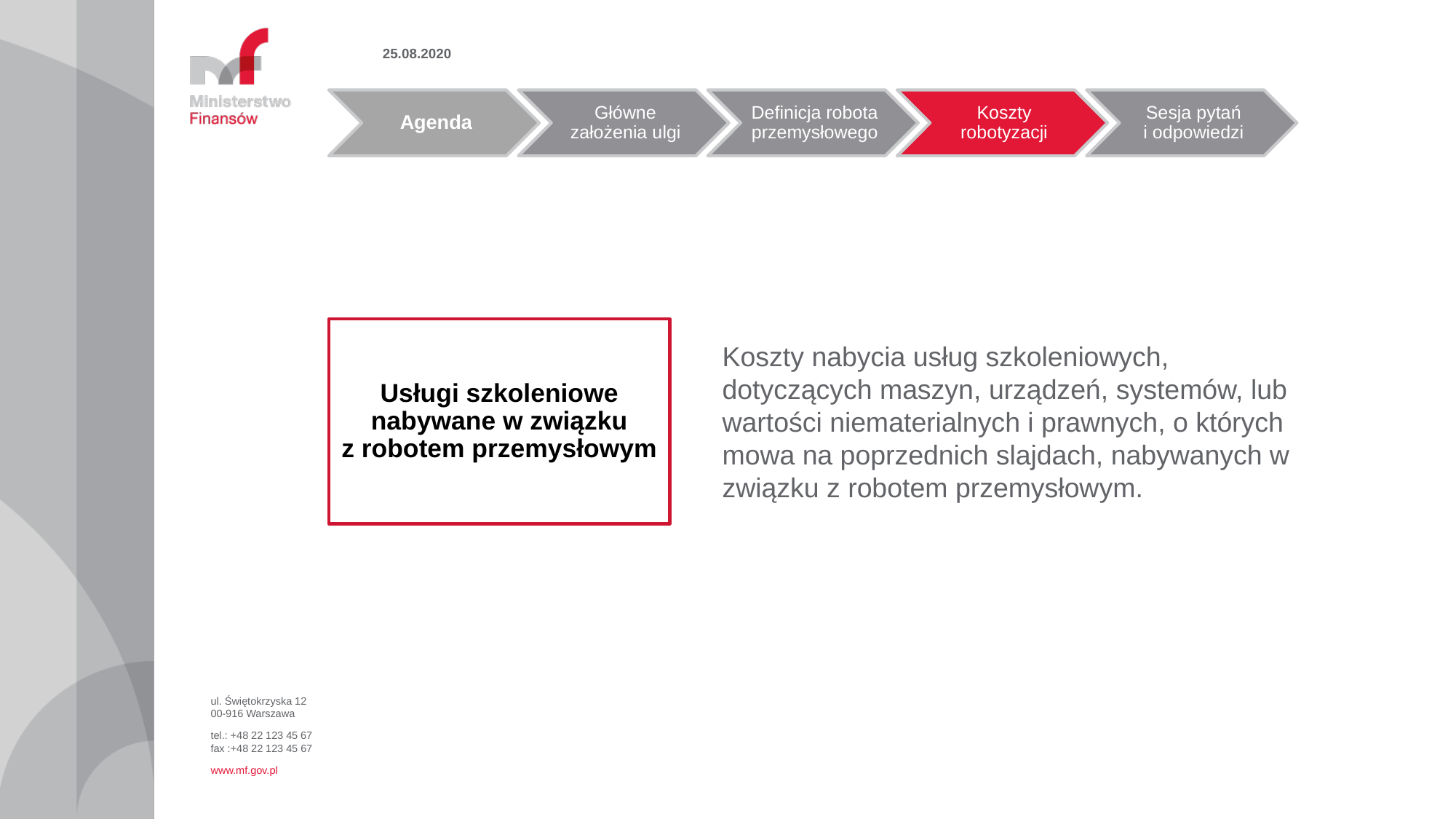

25.08.2020

Agenda
Główne założenia ulgi
Definicja robota przemysłowego
Koszty robotyzacji
Sesja pytań
i odpowiedzi

Usługi szkoleniowe nabywane w związku
z robotem przemysłowym
Koszty nabycia usług szkoleniowych, dotyczących maszyn, urządzeń, systemów, lub wartości niematerialnych i prawnych, o których mowa na poprzednich slajdach, nabywanych w związku z robotem przemysłowym.
ul. Świętokrzyska 12
00-916 Warszawa

tel.: +48 22 123 45 67
fax :+48 22 123 45 67

www.mf.gov.pl